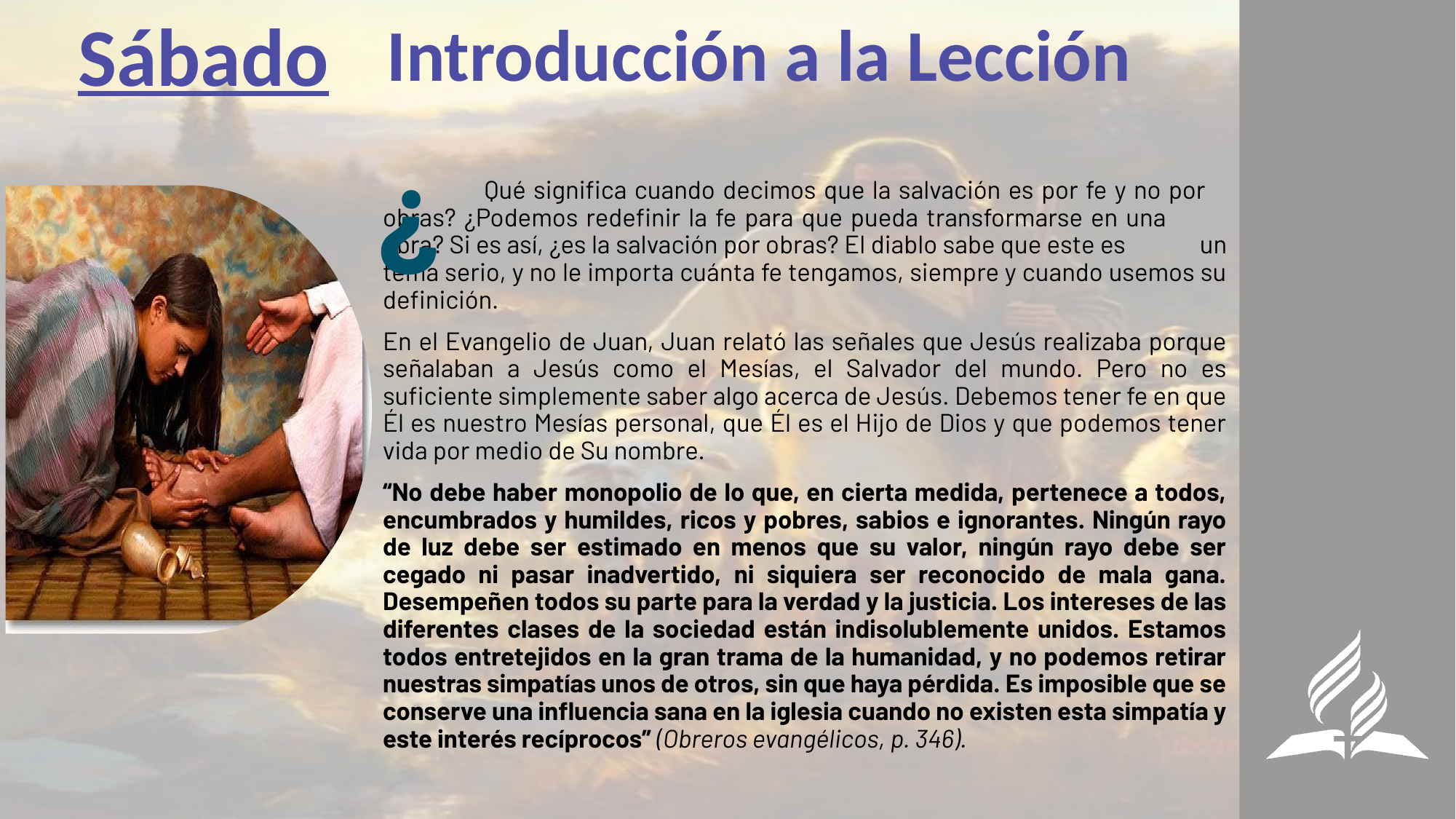

Sábado
Introducción a la Lección
¿
	Qué significa cuando decimos que la salvación es por fe y no por 	obras? ¿Podemos redefinir la fe para que pueda transformarse en una 	obra? Si es así, ¿es la salvación por obras? El diablo sabe que este es 	un tema serio, y no le importa cuánta fe tengamos, siempre y cuando usemos su definición.
En el Evangelio de Juan, Juan relató las señales que Jesús realizaba porque señalaban a Jesús como el Mesías, el Salvador del mundo. Pero no es suficiente simplemente saber algo acerca de Jesús. Debemos tener fe en que Él es nuestro Mesías personal, que Él es el Hijo de Dios y que podemos tener vida por medio de Su nombre.
“No debe haber monopolio de lo que, en cierta medida, pertenece a todos, encumbrados y humildes, ricos y pobres, sabios e ignorantes. Ningún rayo de luz debe ser estimado en menos que su valor, ningún rayo debe ser cegado ni pasar inadvertido, ni siquiera ser reconocido de mala gana. Desempeñen todos su parte para la verdad y la justicia. Los intereses de las diferentes clases de la sociedad están indisolublemente unidos. Estamos todos entretejidos en la gran trama de la humanidad, y no podemos retirar nuestras simpatías unos de otros, sin que haya pérdida. Es imposible que se conserve una influencia sana en la iglesia cuando no existen esta simpatía y este interés recíprocos” (Obreros evangélicos, p. 346).